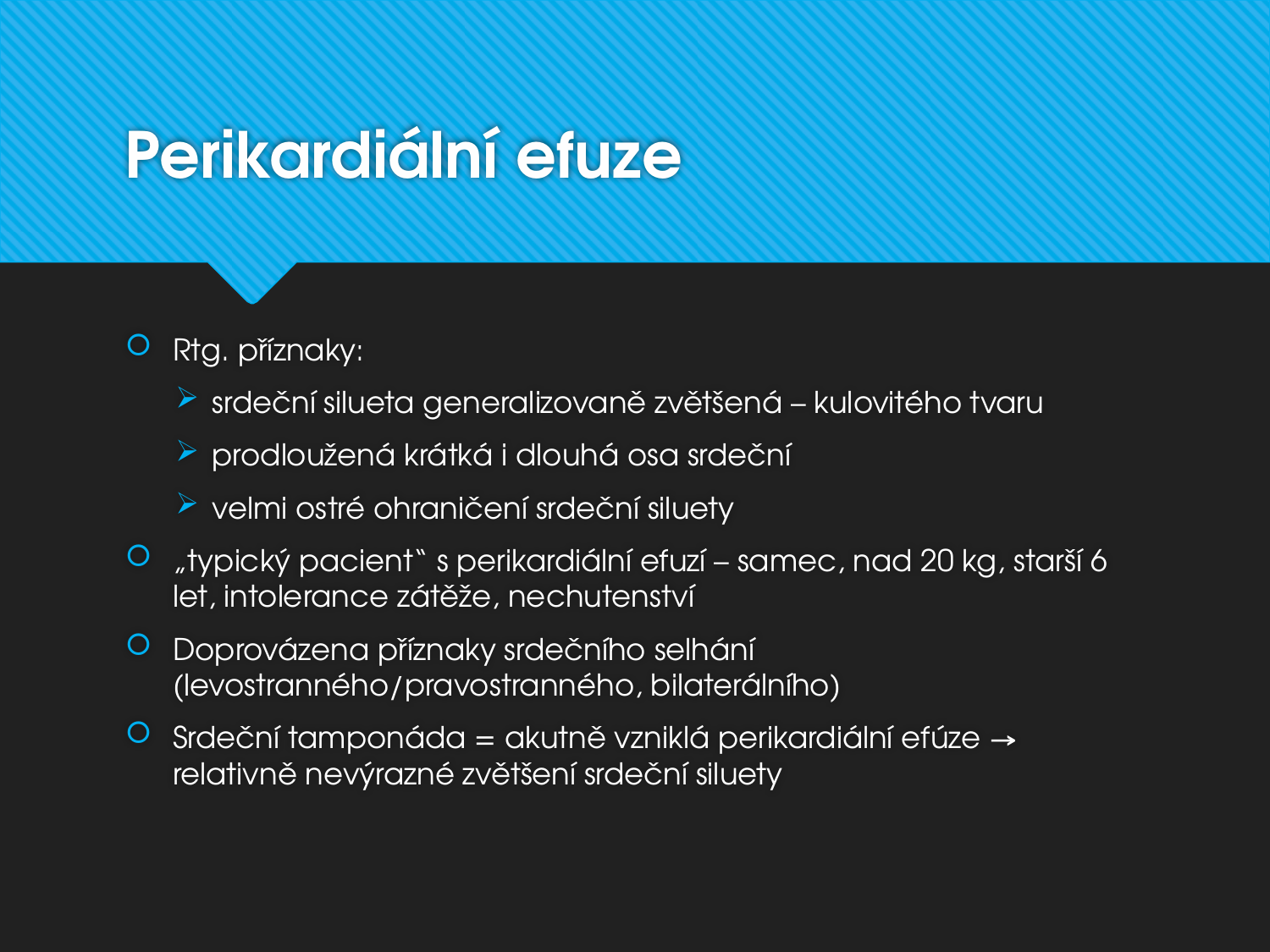

# Perikardiální efuze
Rtg. příznaky:
srdeční silueta generalizovaně zvětšená – kulovitého tvaru
prodloužená krátká i dlouhá osa srdeční
velmi ostré ohraničení srdeční siluety
„typický pacient“ s perikardiální efuzí – samec, nad 20 kg, starší 6 let, intolerance zátěže, nechutenství
Doprovázena příznaky srdečního selhání (levostranného/pravostranného, bilaterálního)
Srdeční tamponáda = akutně vzniklá perikardiální efúze → relativně nevýrazné zvětšení srdeční siluety